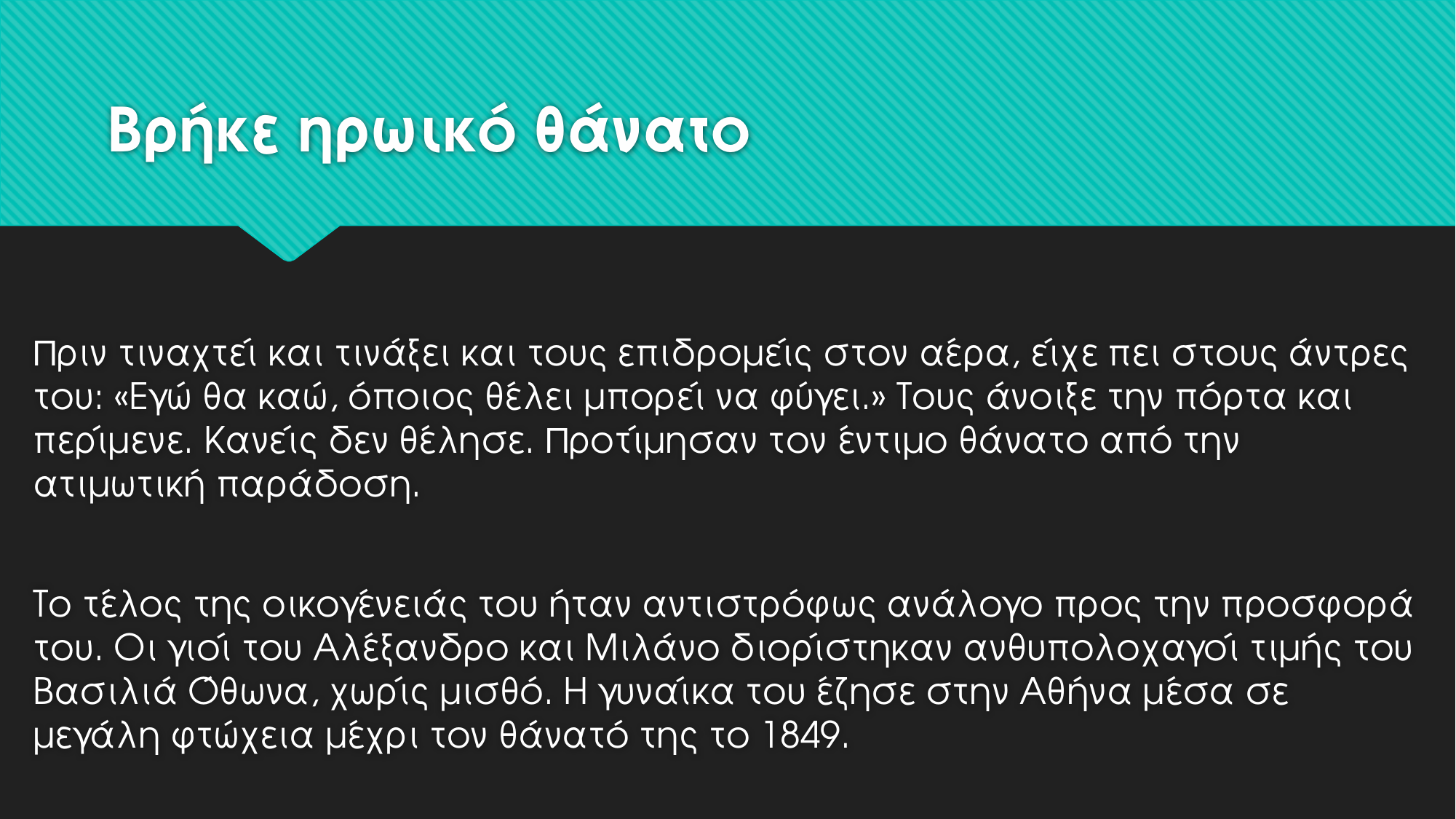

# Βρήκε ηρωικό θάνατο
Πριν τιναχτεί και τινάξει και τους επιδρομείς στον αέρα, είχε πει στους άντρες του: «Εγώ θα καώ, όποιος θέλει μπορεί να φύγει.» Τους άνοιξε την πόρτα και περίμενε. Κανείς δεν θέλησε. Προτίμησαν τον έντιμο θάνατο από την ατιμωτική παράδοση.

Το τέλος της οικογένειάς του ήταν αντιστρόφως ανάλογο προς την προσφορά του. Οι γιοί του Αλέξανδρο και Μιλάνο διορίστηκαν ανθυπολοχαγοί τιμής του Βασιλιά Όθωνα, χωρίς μισθό. Η γυναίκα του έζησε στην Αθήνα μέσα σε μεγάλη φτώχεια μέχρι τον θάνατό της το 1849.